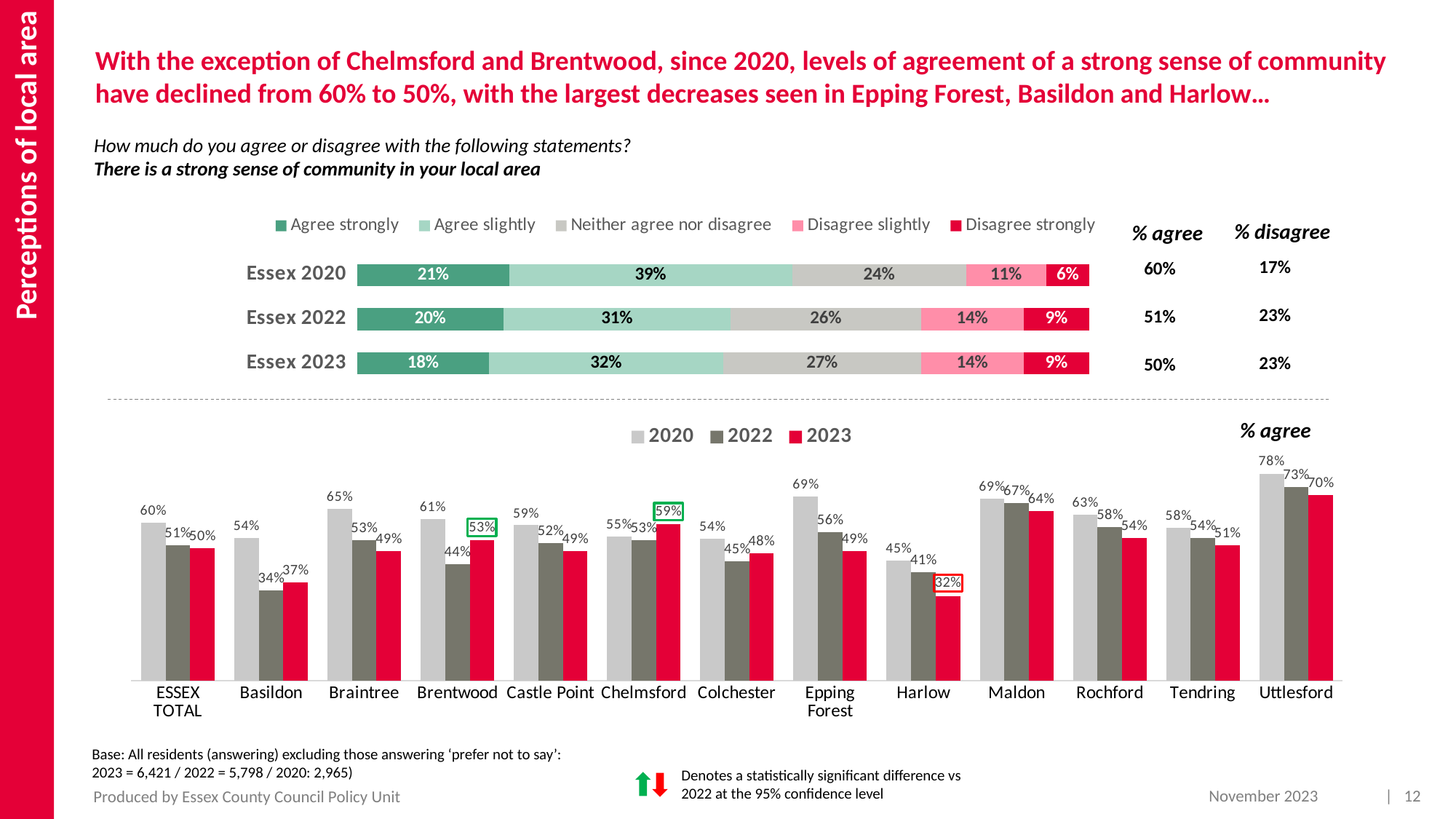

Perceptions of local area
With the exception of Chelmsford and Brentwood, since 2020, levels of agreement of a strong sense of community have declined from 60% to 50%, with the largest decreases seen in Epping Forest, Basildon and Harlow…
How much do you agree or disagree with the following statements?
There is a strong sense of community in your local area

### Chart

| Category | Agree strongly | Agree slightly | Neither agree nor disagree | Disagree slightly | Disagree strongly |
|---|---|---|---|---|---|
| Essex 2023 | 0.18 | 0.32 | 0.27 | 0.14 | 0.09 |
| Essex 2022 | 0.2 | 0.31 | 0.26 | 0.14 | 0.09 |
| Essex 2020 | 0.21 | 0.39 | 0.24 | 0.11 | 0.06 |
|  |
| --- |
| 17% |
| 23% |
| 23% |
|  |
| --- |
| 60% |
| 51% |
| 50% |
% disagree
% agree

### Chart

| Category | 2020 | 2022 | 2023 |
|---|---|---|---|
| ESSEX TOTAL | 0.597390153928628 | 0.51 | 0.5 |
| Basildon | 0.538908837746427 | 0.34 | 0.37 |
| Braintree | 0.648732209971096 | 0.53 | 0.49 |
| Brentwood | 0.610293797307186 | 0.44 | 0.53 |
| Castle Point | 0.58700362467731 | 0.52 | 0.49 |
| Chelmsford | 0.545587098548611 | 0.53 | 0.59 |
| Colchester | 0.536707341180469 | 0.45 | 0.48 |
| Epping Forest | 0.69423808521555 | 0.56 | 0.49 |
| Harlow | 0.452953091739513 | 0.41 | 0.32 |
| Maldon | 0.686052952876978 | 0.67 | 0.64 |
| Rochford | 0.626868472715546 | 0.58 | 0.54 |
| Tendring | 0.578278241138237 | 0.54 | 0.51 |
| Uttlesford | 0.781901509789355 | 0.73 | 0.7 |
% agree
Base: All residents (answering) excluding those answering ‘prefer not to say’: 2023 = 6,421 / 2022 = 5,798 / 2020: 2,965)
Denotes a statistically significant difference vs 2022 at the 95% confidence level

November 2023
|   12
Produced by Essex County Council Policy Unit